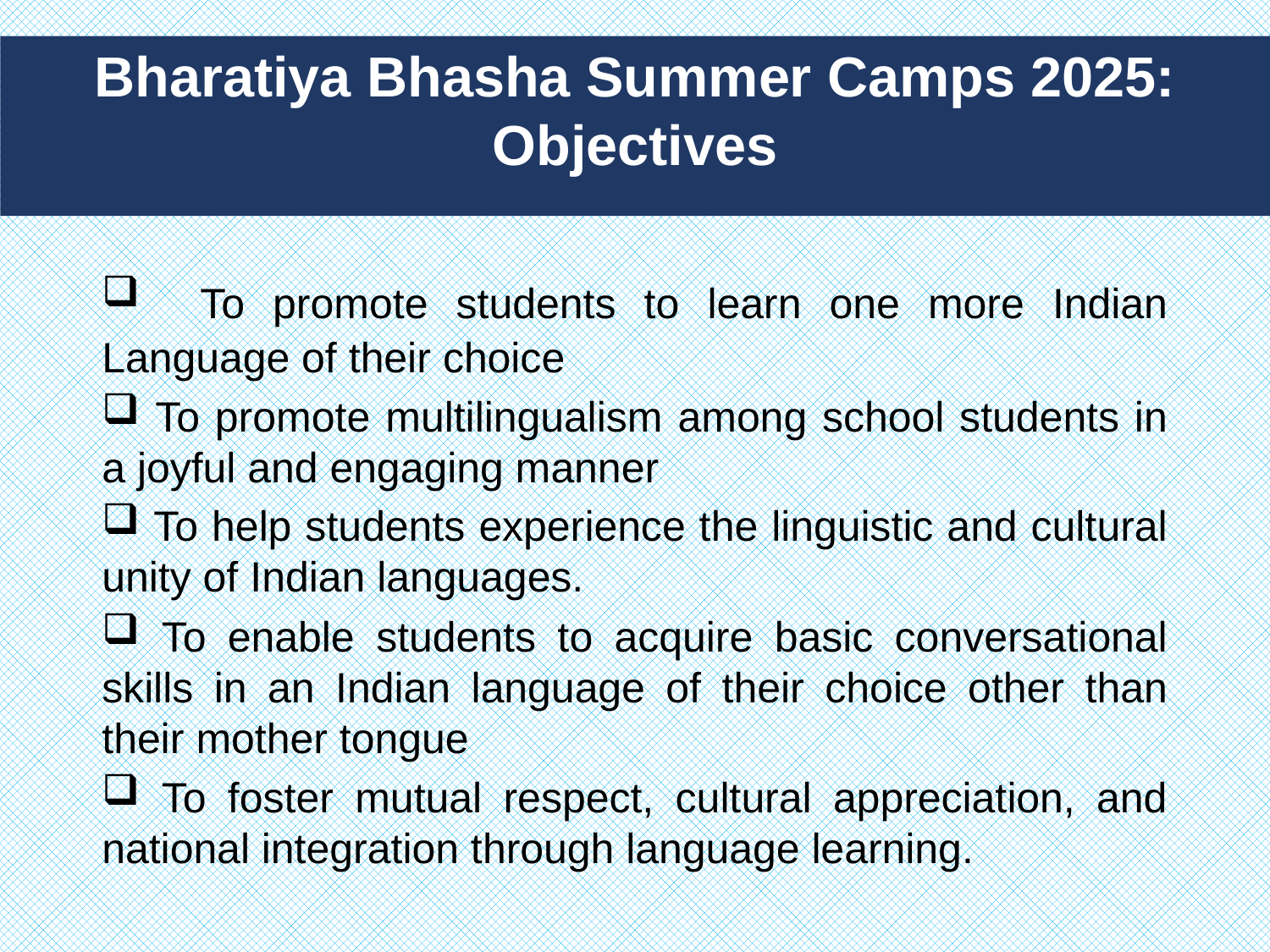

Bharatiya Bhasha Summer Camps 2025: Objectives
  To promote students to learn one more Indian Language of their choice
 To promote multilingualism among school students in a joyful and engaging manner
 To help students experience the linguistic and cultural unity of Indian languages.
 To enable students to acquire basic conversational skills in an Indian language of their choice other than their mother tongue
 To foster mutual respect, cultural appreciation, and national integration through language learning.